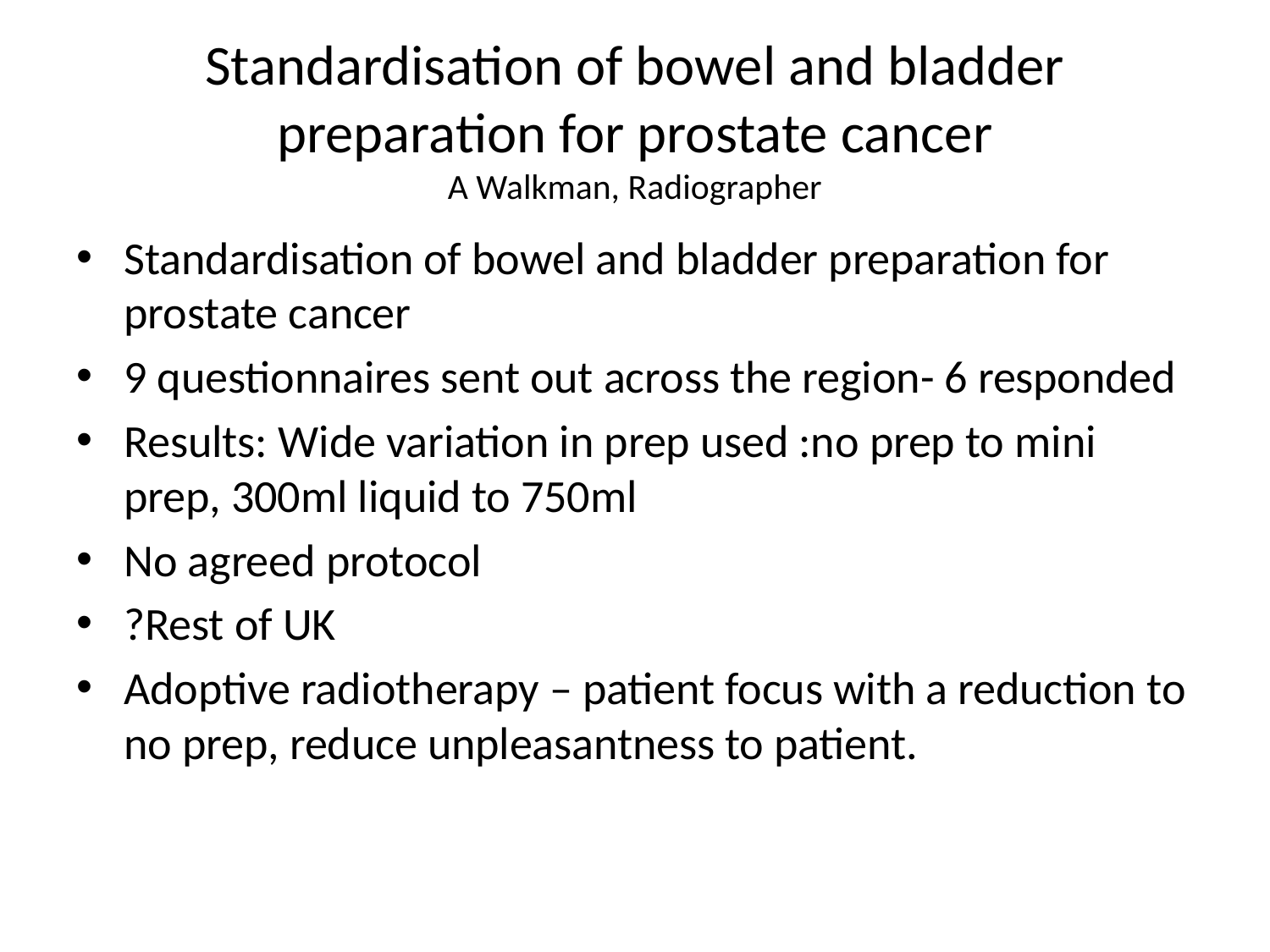

# Standardisation of bowel and bladder preparation for prostate cancer A Walkman, Radiographer
Standardisation of bowel and bladder preparation for prostate cancer
9 questionnaires sent out across the region- 6 responded
Results: Wide variation in prep used :no prep to mini prep, 300ml liquid to 750ml
No agreed protocol
?Rest of UK
Adoptive radiotherapy – patient focus with a reduction to no prep, reduce unpleasantness to patient.